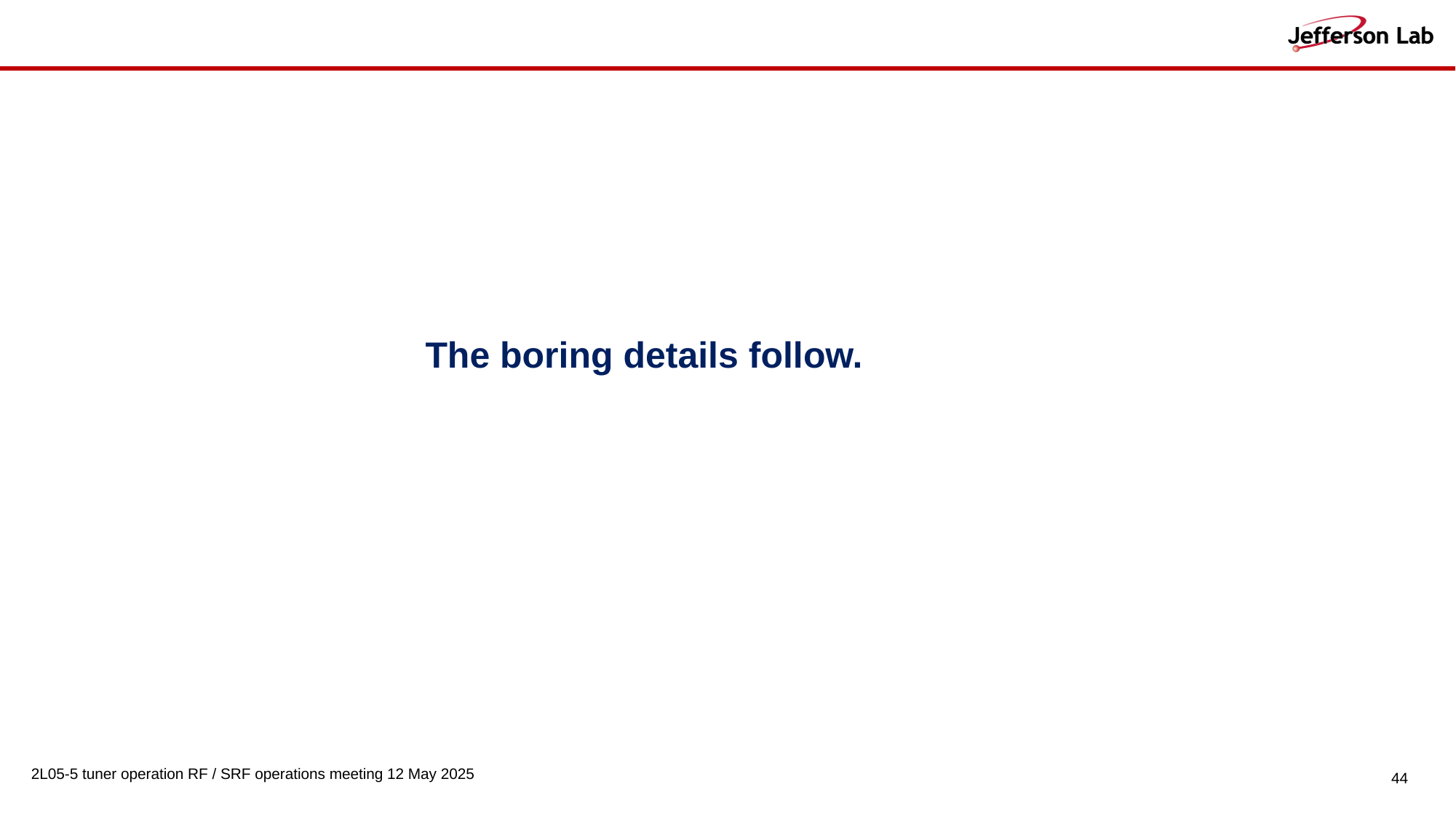

# The boring details follow.
2L05-5 tuner operation RF / SRF operations meeting 12 May 2025
44